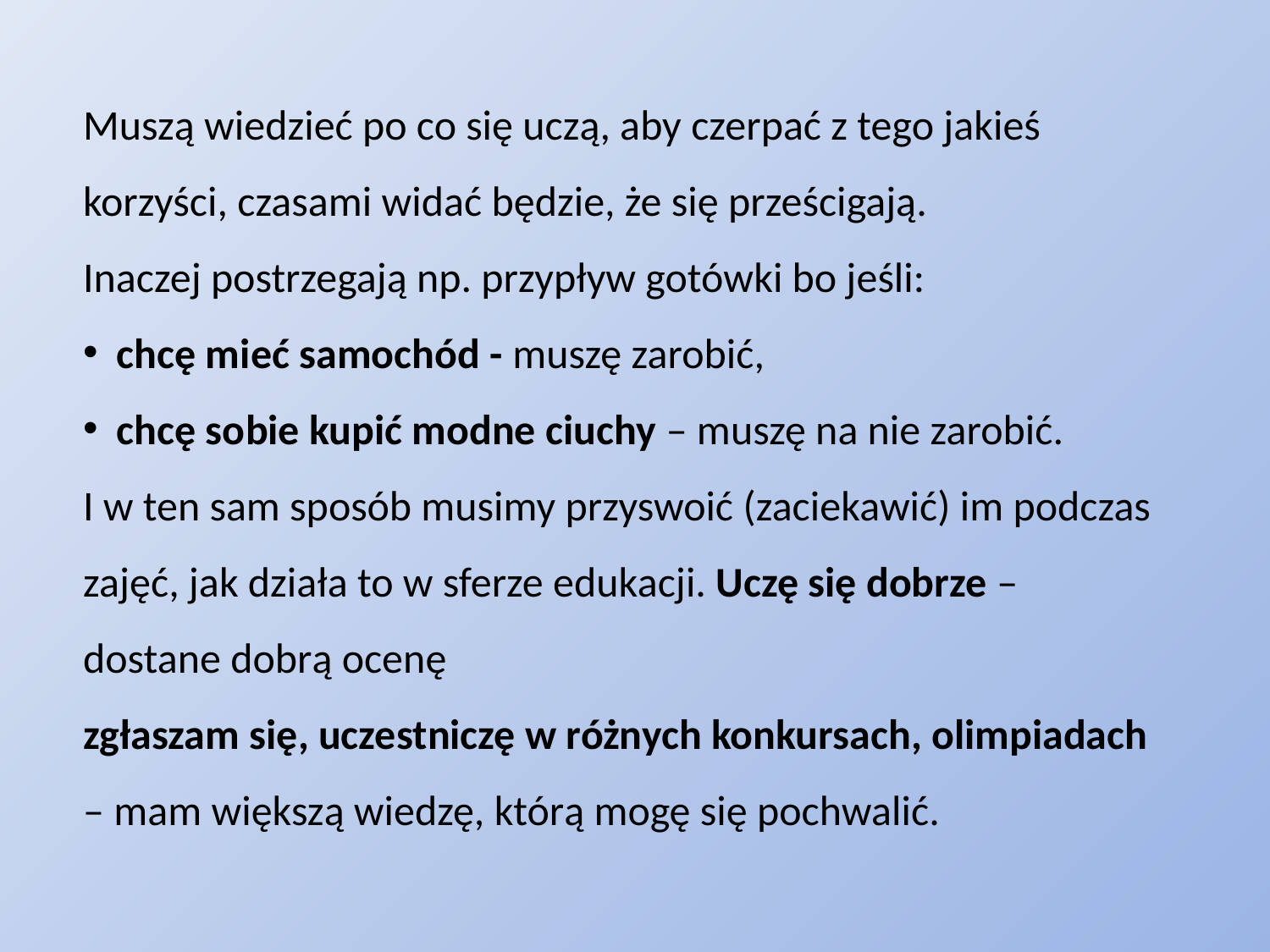

Muszą wiedzieć po co się uczą, aby czerpać z tego jakieś korzyści, czasami widać będzie, że się prześcigają.
Inaczej postrzegają np. przypływ gotówki bo jeśli:
  chcę mieć samochód - muszę zarobić,
  chcę sobie kupić modne ciuchy – muszę na nie zarobić.
I w ten sam sposób musimy przyswoić (zaciekawić) im podczas zajęć, jak działa to w sferze edukacji. Uczę się dobrze – dostane dobrą ocenę
zgłaszam się, uczestniczę w różnych konkursach, olimpiadach – mam większą wiedzę, którą mogę się pochwalić.